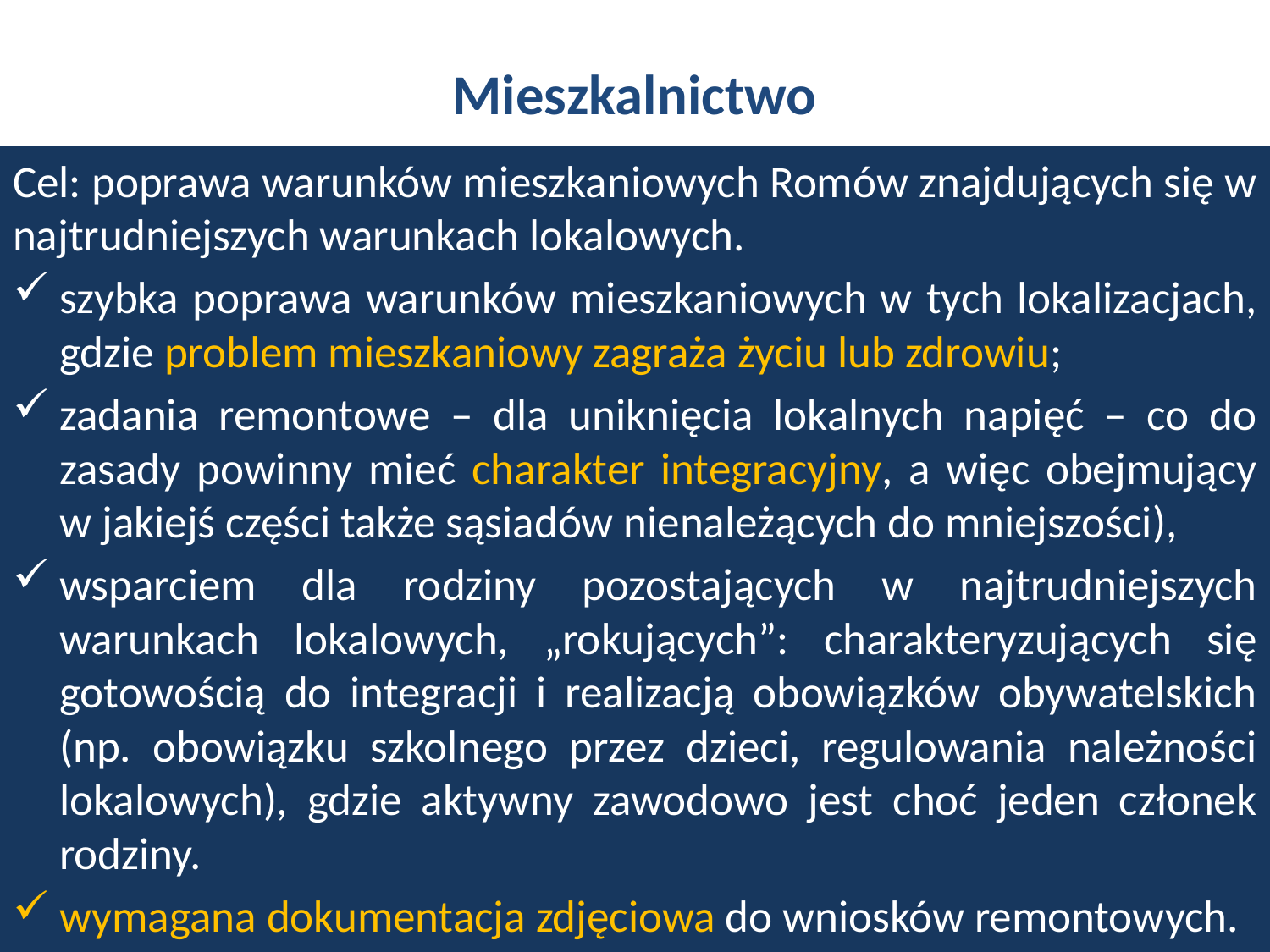

# Mieszkalnictwo
Cel: poprawa warunków mieszkaniowych Romów znajdujących się w najtrudniejszych warunkach lokalowych.
szybka poprawa warunków mieszkaniowych w tych lokalizacjach, gdzie problem mieszkaniowy zagraża życiu lub zdrowiu;
zadania remontowe – dla uniknięcia lokalnych napięć – co do zasady powinny mieć charakter integracyjny, a więc obejmujący w jakiejś części także sąsiadów nienależących do mniejszości),
wsparciem dla rodziny pozostających w najtrudniejszych warunkach lokalowych, „rokujących”: charakteryzujących się gotowością do integracji i realizacją obowiązków obywatelskich (np. obowiązku szkolnego przez dzieci, regulowania należności lokalowych), gdzie aktywny zawodowo jest choć jeden członek rodziny.
wymagana dokumentacja zdjęciowa do wniosków remontowych.